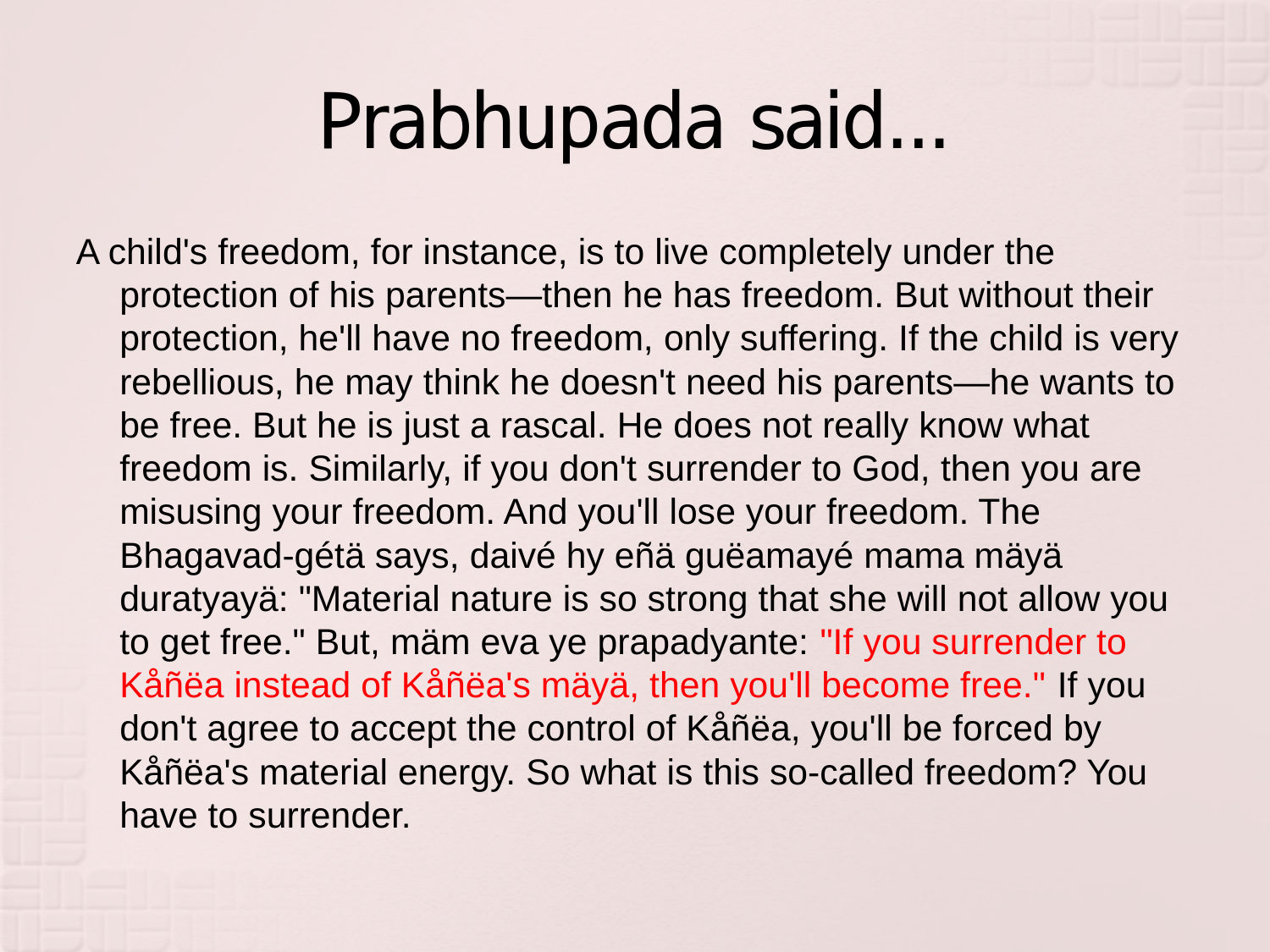

# Prabhupada said…
A child's freedom, for instance, is to live completely under the protection of his parents—then he has freedom. But without their protection, he'll have no freedom, only suffering. If the child is very rebellious, he may think he doesn't need his parents—he wants to be free. But he is just a rascal. He does not really know what freedom is. Similarly, if you don't surrender to God, then you are misusing your freedom. And you'll lose your freedom. The Bhagavad-gétä says, daivé hy eñä guëamayé mama mäyä duratyayä: "Material nature is so strong that she will not allow you to get free." But, mäm eva ye prapadyante: "If you surrender to Kåñëa instead of Kåñëa's mäyä, then you'll become free." If you don't agree to accept the control of Kåñëa, you'll be forced by Kåñëa's material energy. So what is this so-called freedom? You have to surrender.